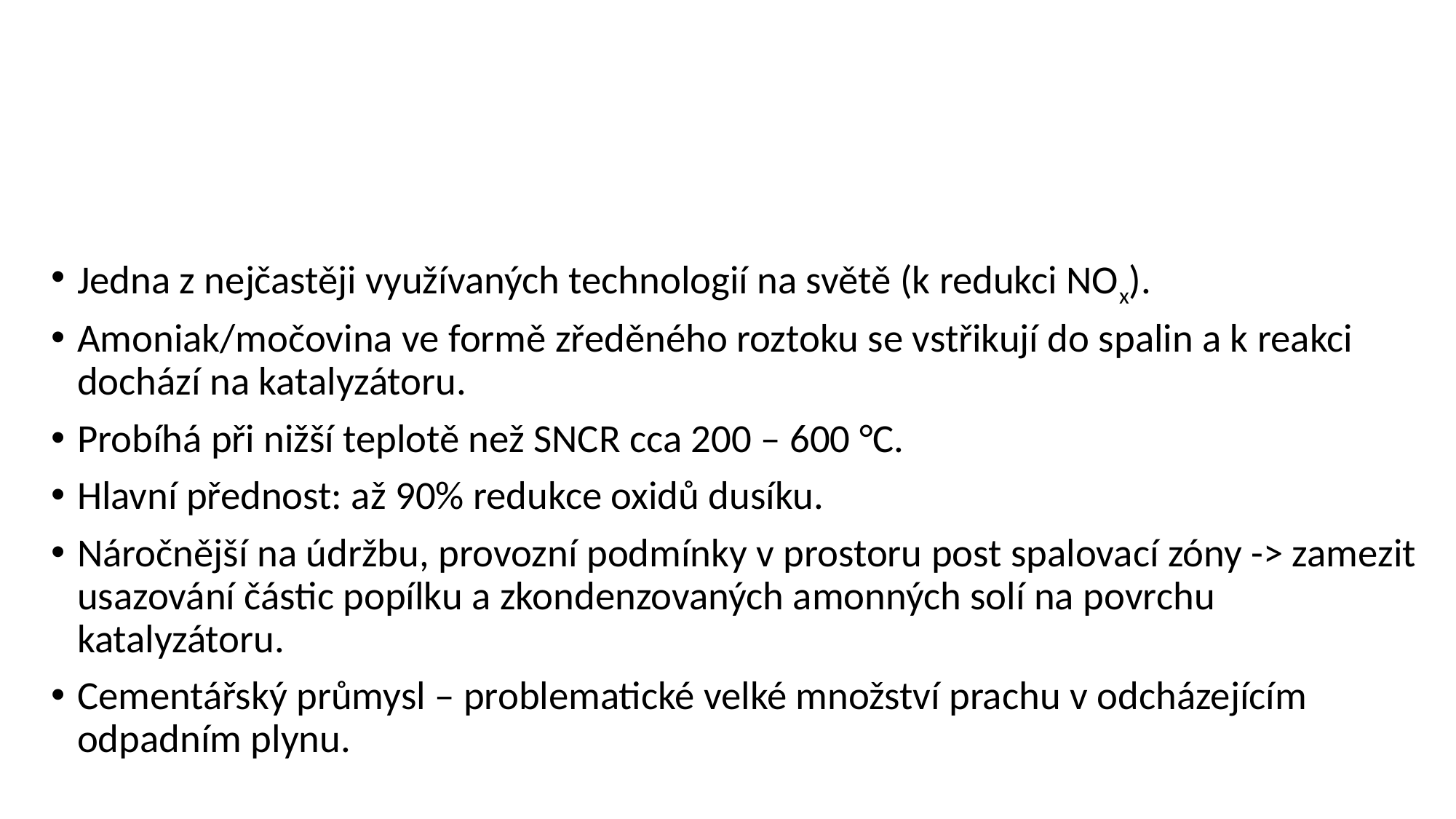

Jedna z nejčastěji využívaných technologií na světě (k redukci NOx).
Amoniak/močovina ve formě zředěného roztoku se vstřikují do spalin a k reakci dochází na katalyzátoru.
Probíhá při nižší teplotě než SNCR cca 200 – 600 °C.
Hlavní přednost: až 90% redukce oxidů dusíku.
Náročnější na údržbu, provozní podmínky v prostoru post spalovací zóny -> zamezit usazování částic popílku a zkondenzovaných amonných solí na povrchu katalyzátoru.
Cementářský průmysl – problematické velké množství prachu v odcházejícím odpadním plynu.